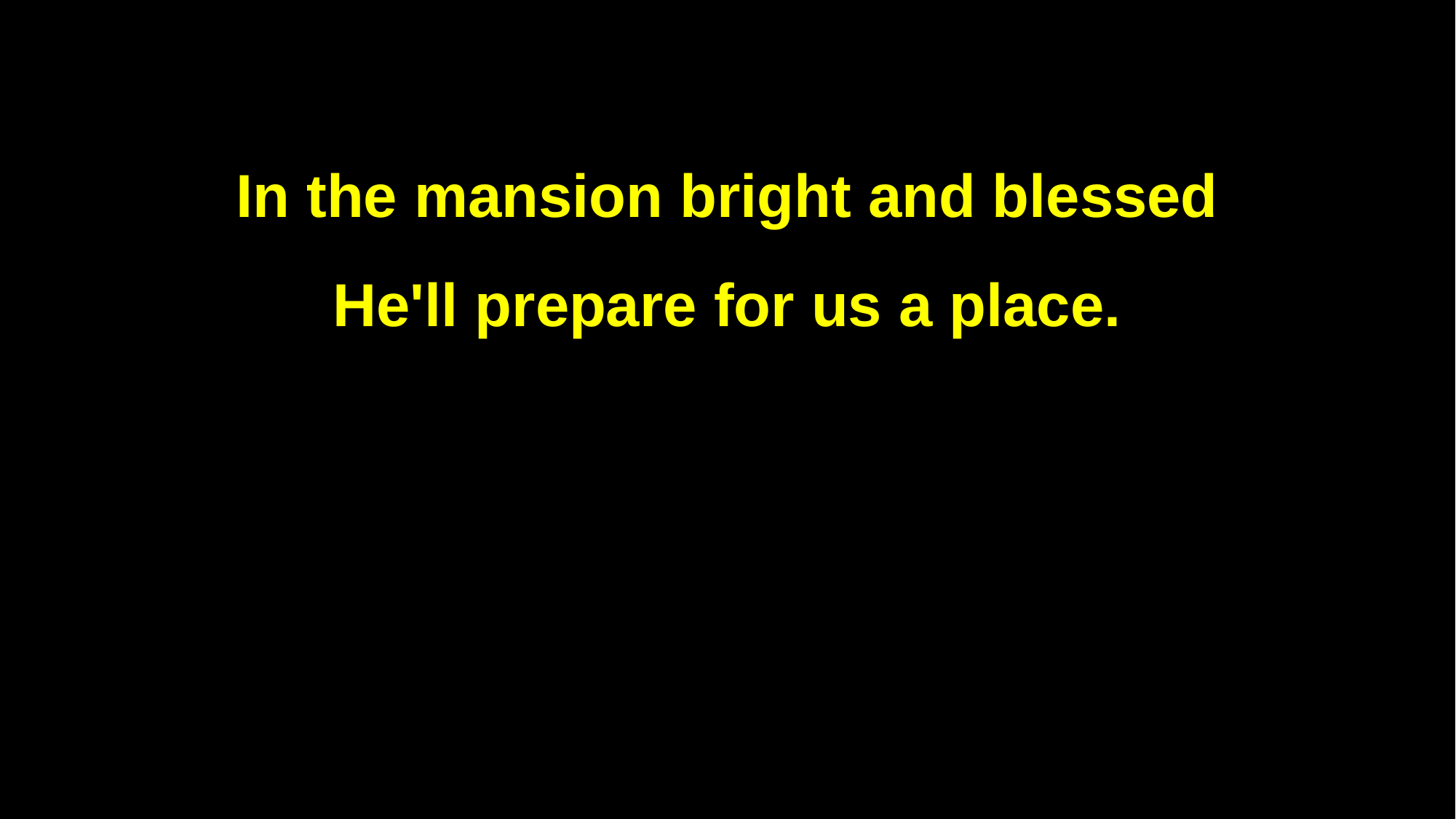

In the mansion bright and blessed
He'll prepare for us a place.